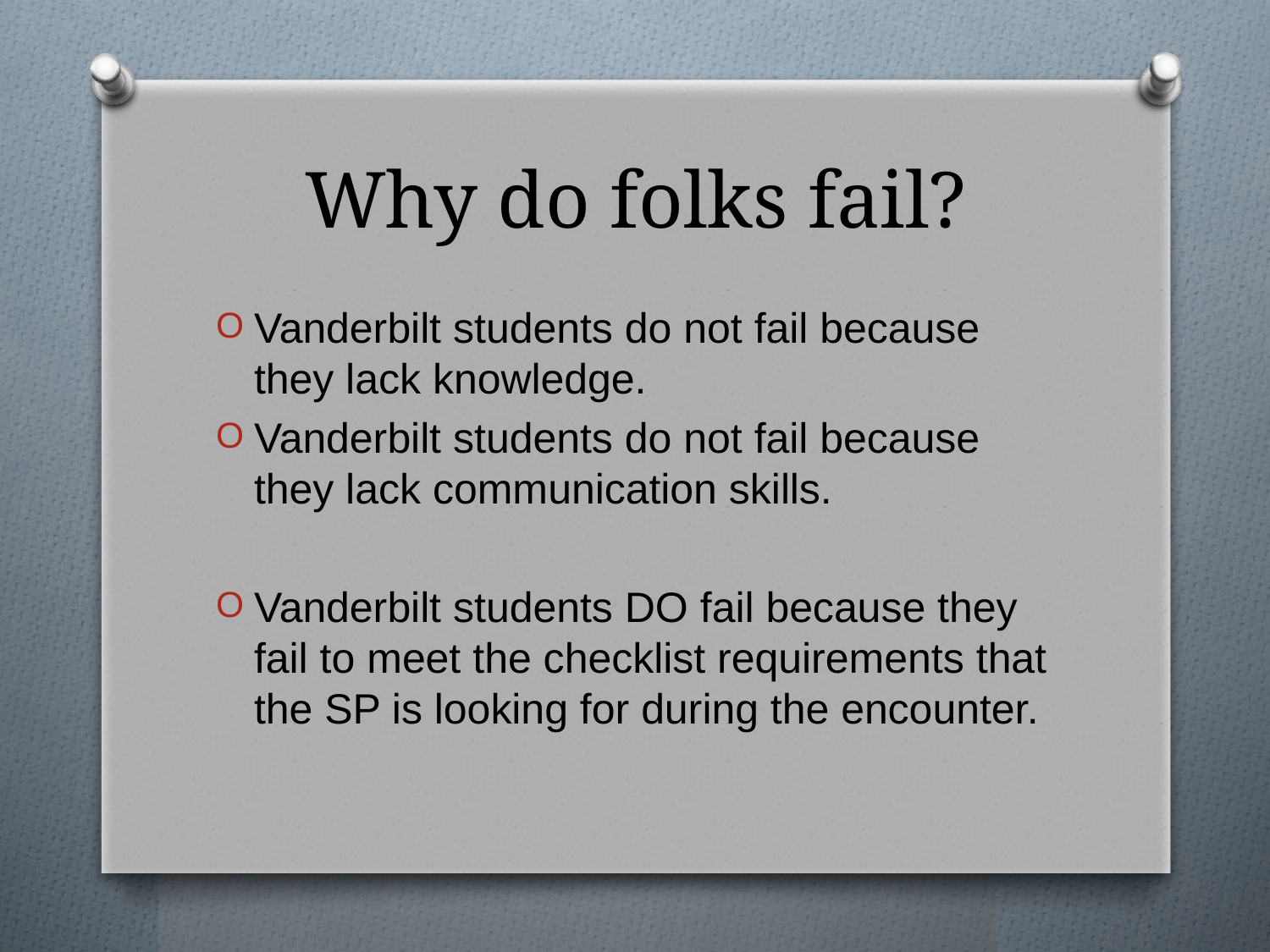

# Why do folks fail?
Vanderbilt students do not fail because they lack knowledge.
Vanderbilt students do not fail because they lack communication skills.

Vanderbilt students DO fail because they fail to meet the checklist requirements that the SP is looking for during the encounter.